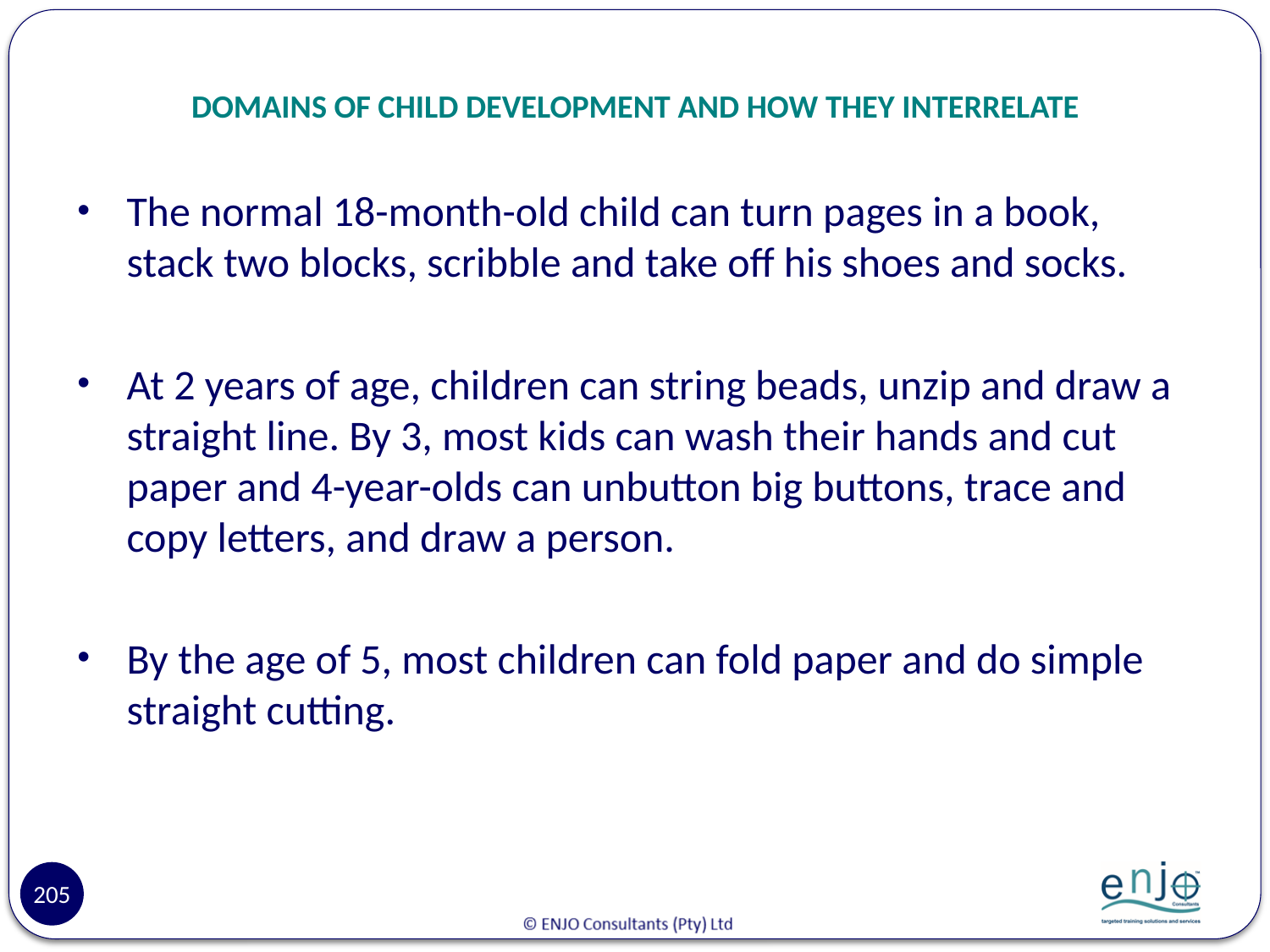

# DOMAINS OF CHILD DEVELOPMENT AND HOW THEY INTERRELATE
The normal 18-month-old child can turn pages in a book, stack two blocks, scribble and take off his shoes and socks.

At 2 years of age, children can string beads, unzip and draw a straight line. By 3, most kids can wash their hands and cut paper and 4-year-olds can unbutton big buttons, trace and copy letters, and draw a person.

By the age of 5, most children can fold paper and do simple straight cutting.
205